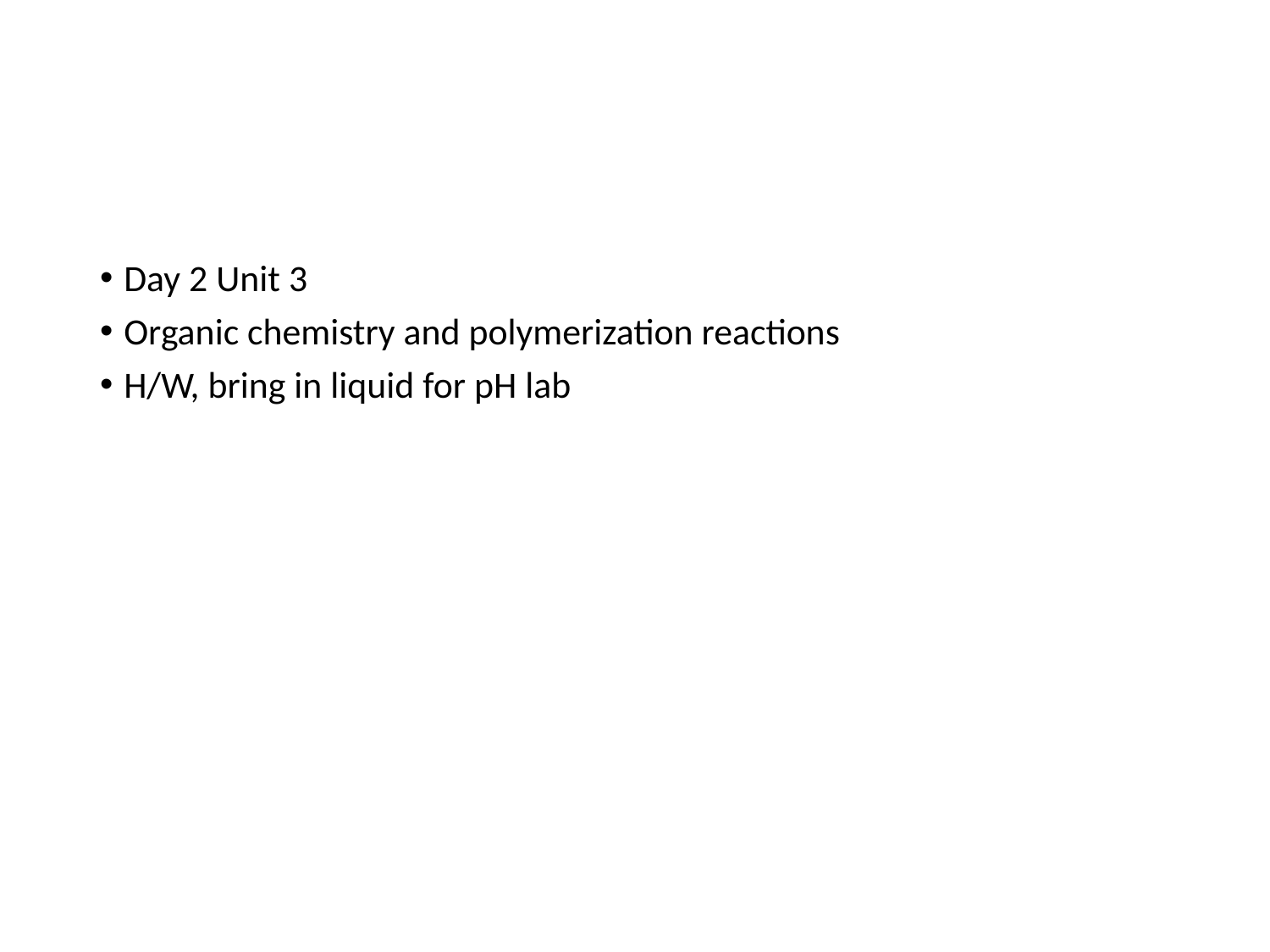

#
Day 2 Unit 3
Organic chemistry and polymerization reactions
H/W, bring in liquid for pH lab